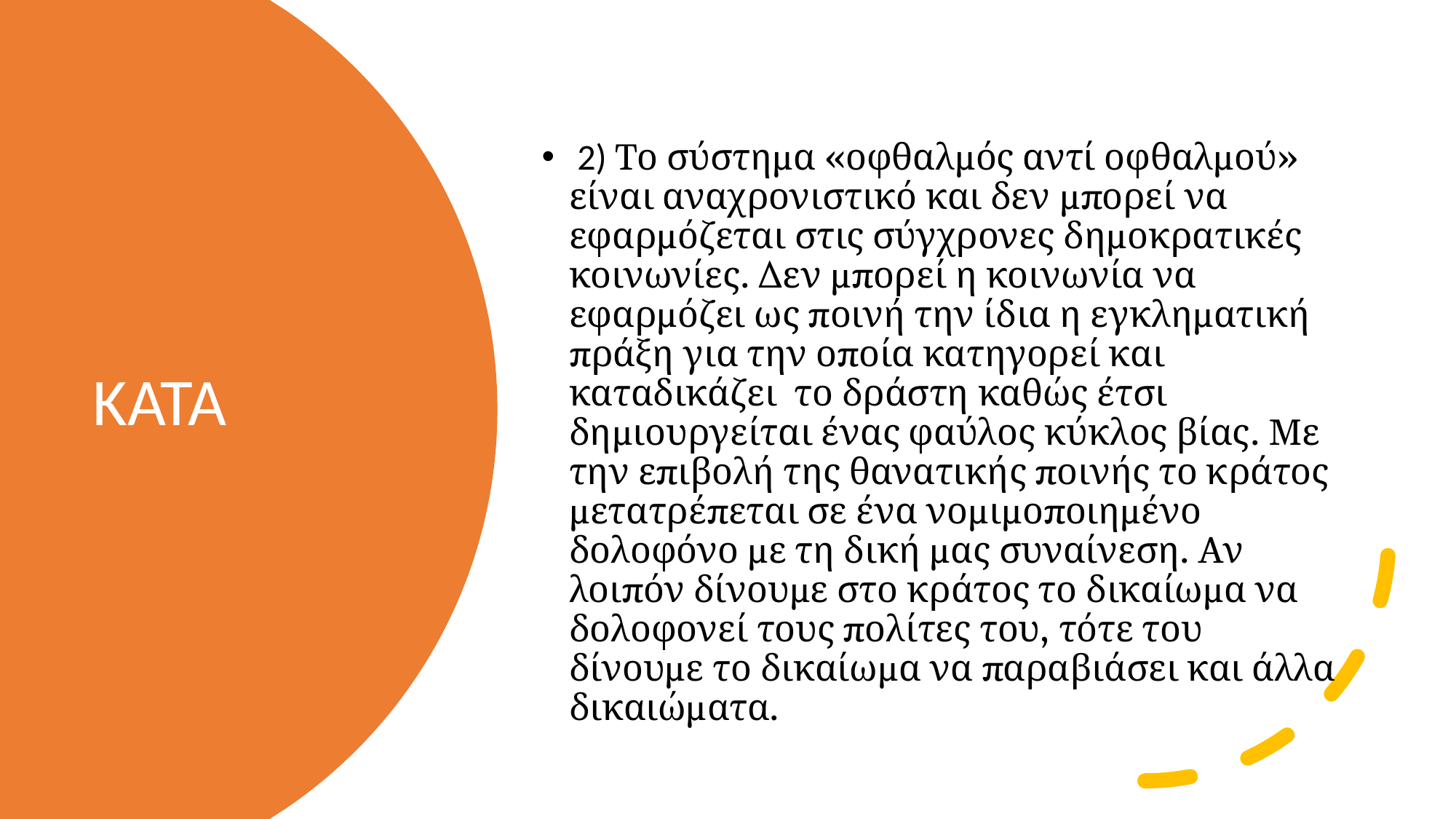

2) Το σύστημα «οφθαλμός αντί οφθαλμού» είναι αναχρονιστικό και δεν μπορεί να εφαρμόζεται στις σύγχρονες δημοκρατικές κοινωνίες. Δεν μπορεί η κοινωνία να εφαρμόζει ως ποινή την ίδια η εγκληματική πράξη για την οποία κατηγορεί και καταδικάζει  το δράστη καθώς έτσι δημιουργείται ένας φαύλος κύκλος βίας. Με την επιβολή της θανατικής ποινής το κράτος μετατρέπεται σε ένα νομιμοποιημένο δολοφόνο με τη δική μας συναίνεση. Αν λοιπόν δίνουμε στο κράτος το δικαίωμα να δολοφονεί τους πολίτες του, τότε του δίνουμε το δικαίωμα να παραβιάσει και άλλα δικαιώματα.
# ΚΑΤΑ